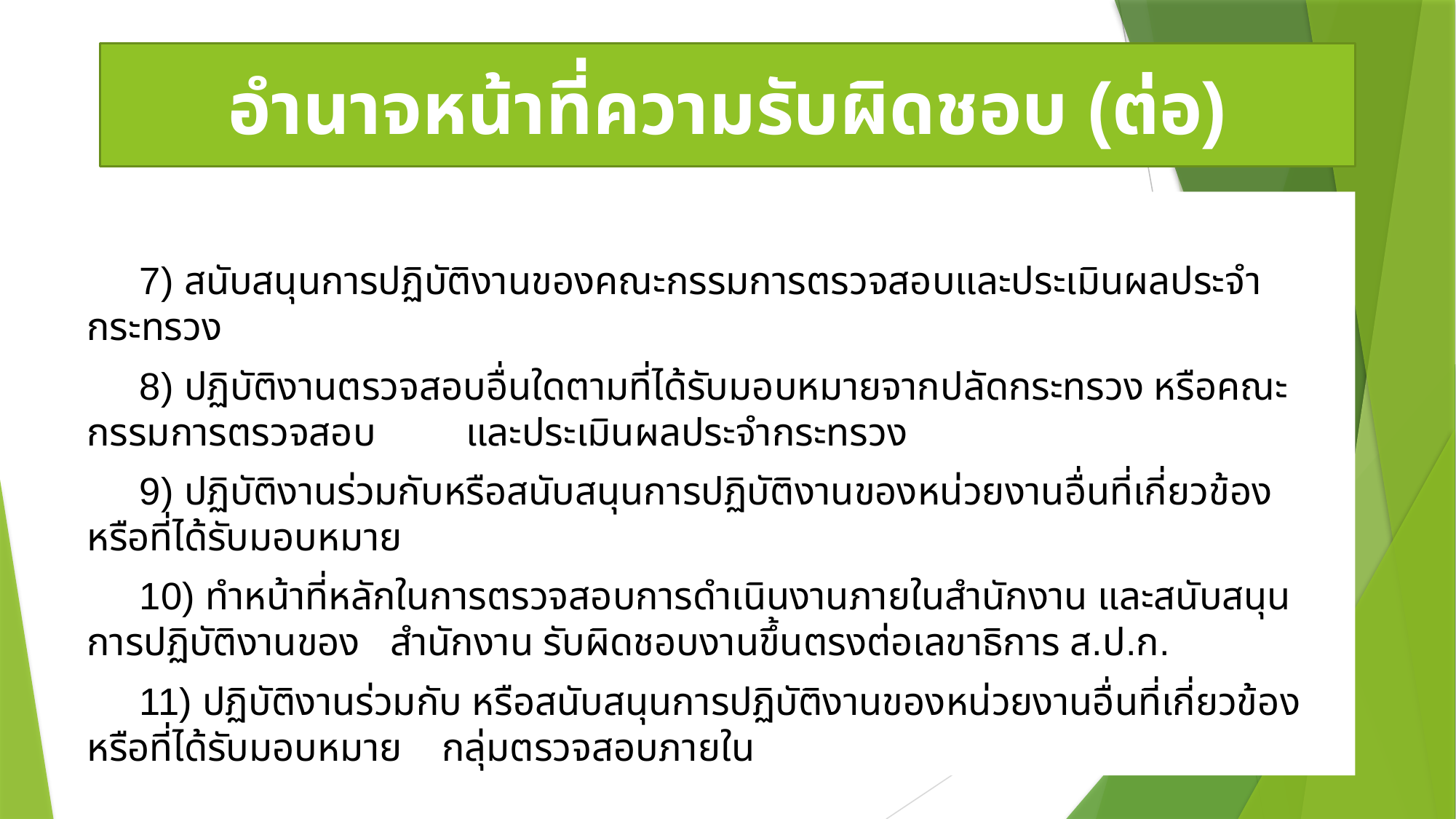

# อำนาจหน้าที่ความรับผิดชอบ (ต่อ)

     7) สนับสนุนการปฏิบัติงานของคณะกรรมการตรวจสอบและประเมินผลประจำกระทรวง
     8) ปฏิบัติงานตรวจสอบอื่นใดตามที่ได้รับมอบหมายจากปลัดกระทรวง หรือคณะกรรมการตรวจสอบ         และประเมินผลประจำกระทรวง
     9) ปฏิบัติงานร่วมกับหรือสนับสนุนการปฏิบัติงานของหน่วยงานอื่นที่เกี่ยวข้อง หรือที่ได้รับมอบหมาย
     10) ทำหน้าที่หลักในการตรวจสอบการดำเนินงานภายในสำนักงาน และสนับสนุนการปฏิบัติงานของ   สำนักงาน รับผิดชอบงานขึ้นตรงต่อเลขาธิการ ส.ป.ก.
     11) ปฏิบัติงานร่วมกับ หรือสนับสนุนการปฏิบัติงานของหน่วยงานอื่นที่เกี่ยวข้อง หรือที่ได้รับมอบหมาย    กลุ่มตรวจสอบภายใน